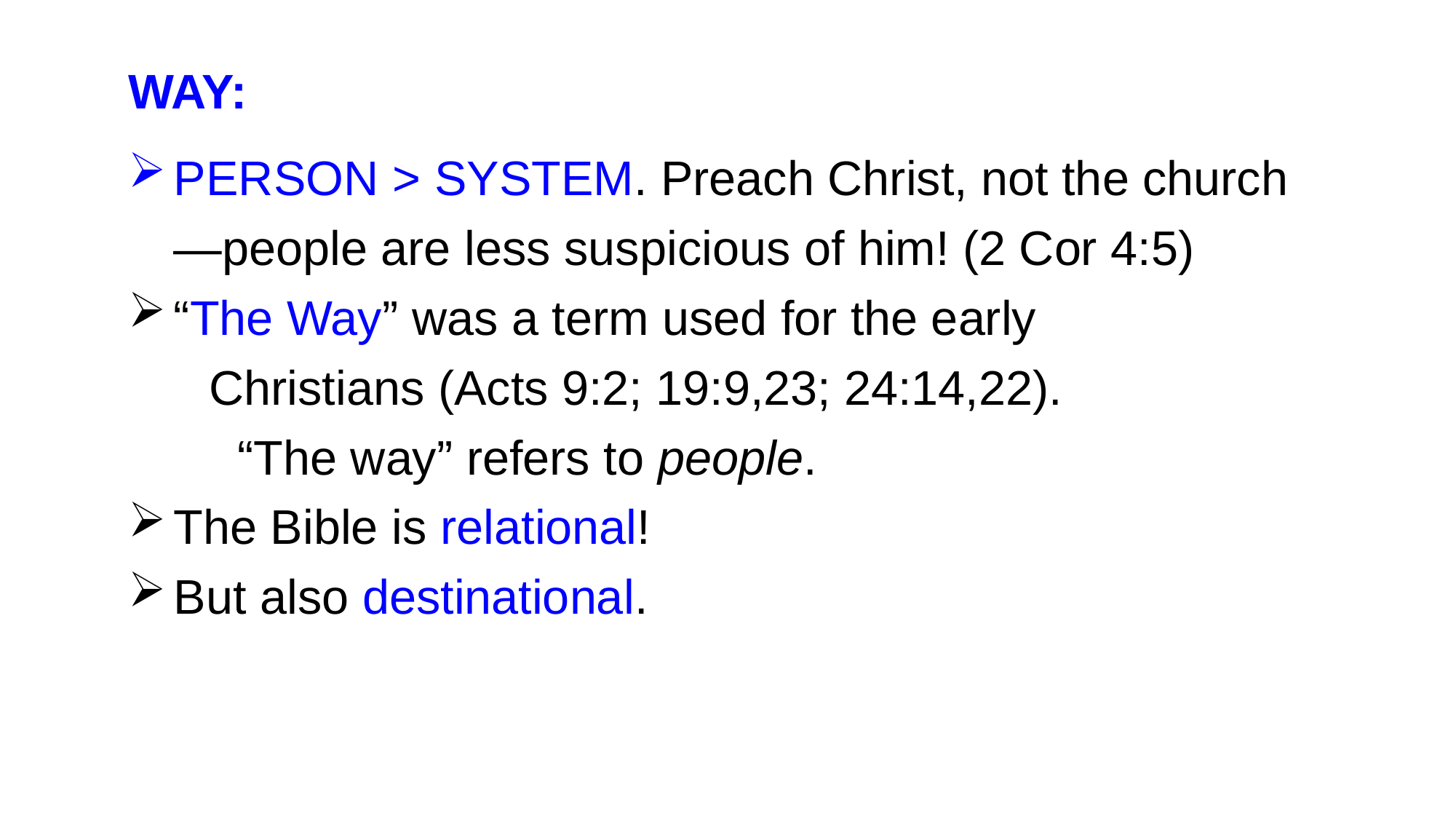

WAY:

Person > System. Preach Christ, not the church—people are less suspicious of him! (2 Cor 4:5)
“The Way” was a term used for the early
      Christians (Acts 9:2; 19:9,23; 24:14,22).
	“The way” refers to people.
The Bible is relational!
But also destinational.